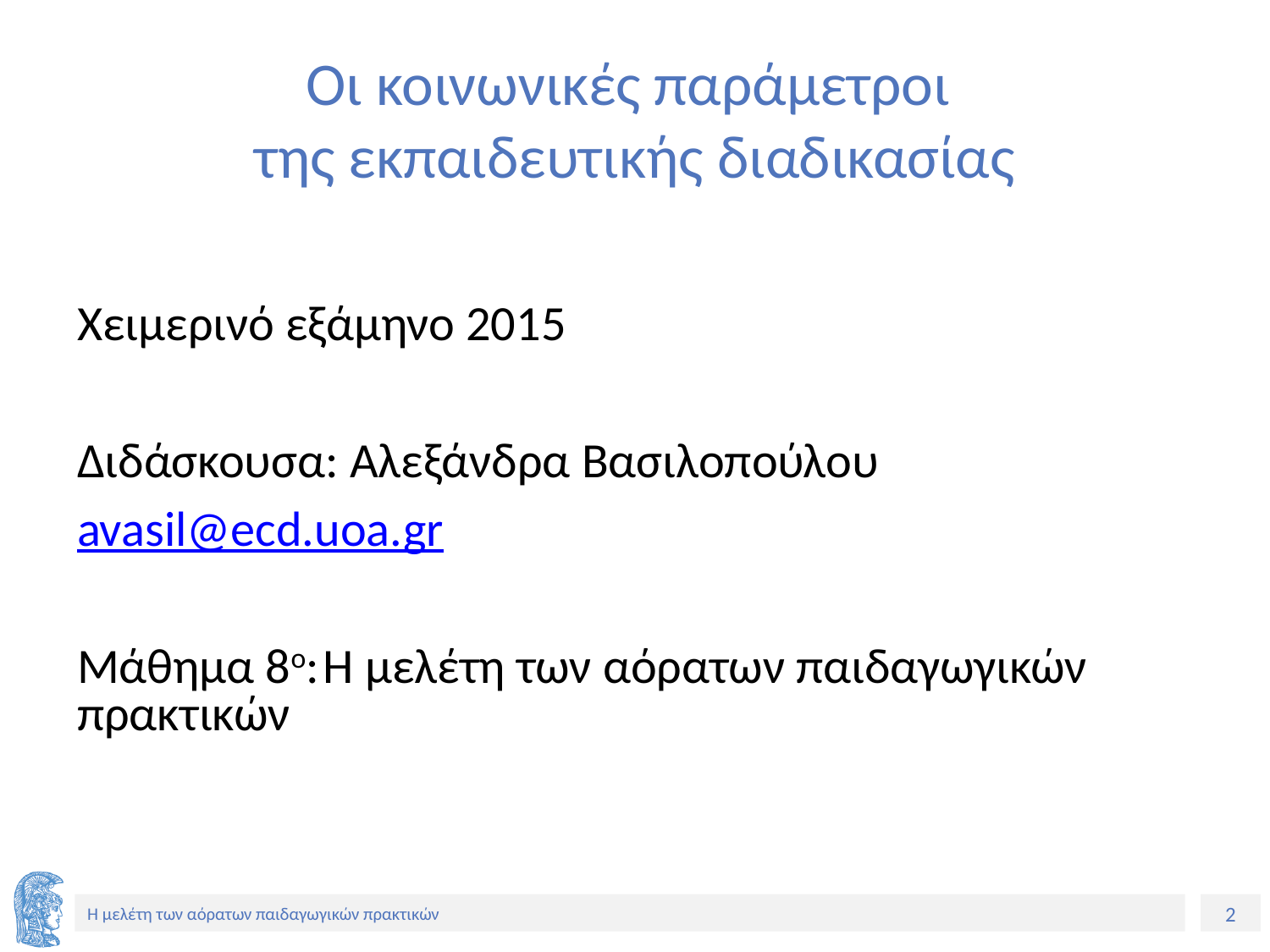

# Οι κοινωνικές παράμετροι της εκπαιδευτικής διαδικασίας

Χειμερινό εξάμηνο 2015

Διδάσκουσα: Αλεξάνδρα Βασιλοπούλου
avasil@ecd.uoa.gr

Μάθημα 8ο: Η μελέτη των αόρατων παιδαγωγικών πρακτικών